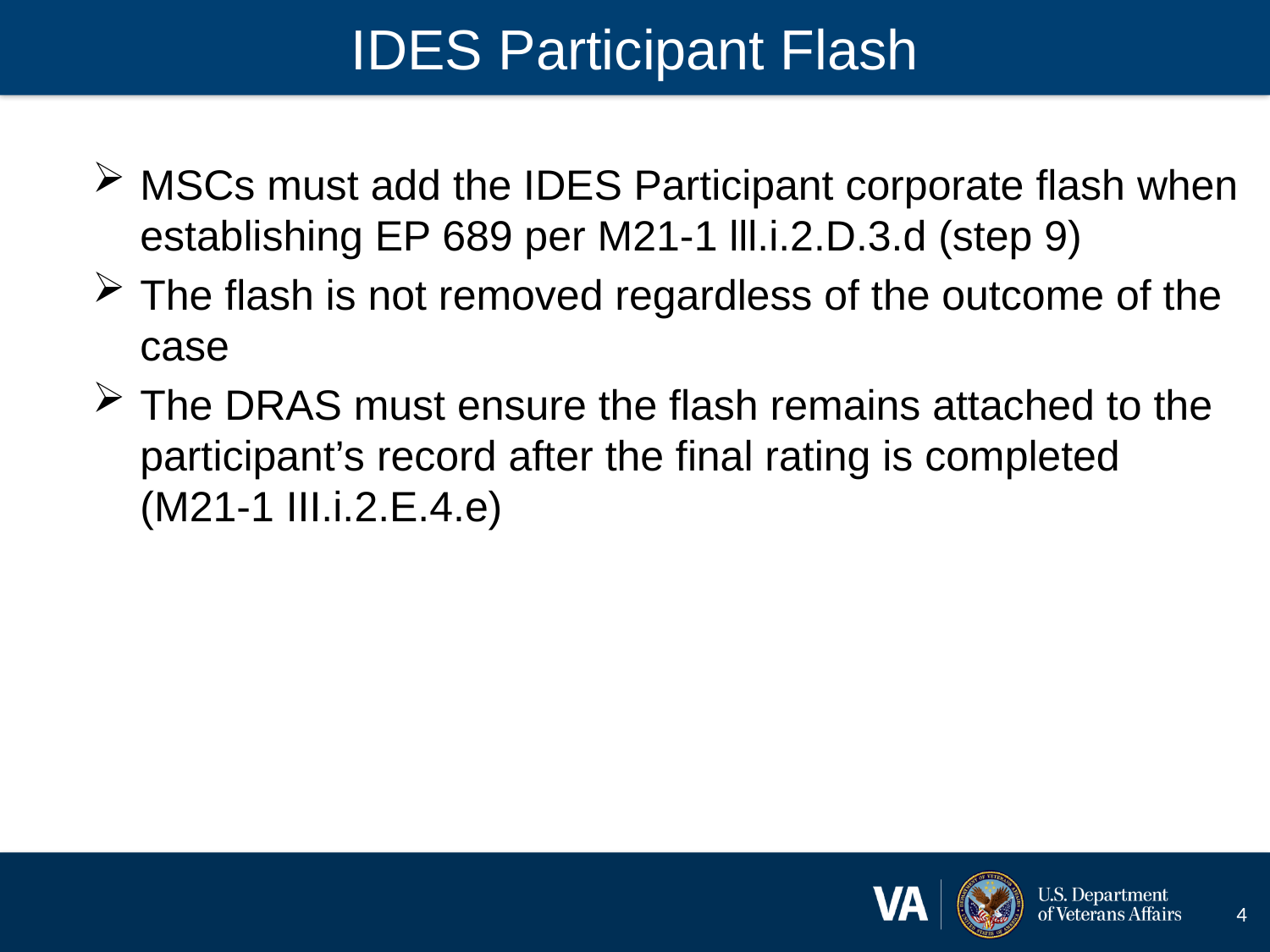

# IDES Participant Flash
MSCs must add the IDES Participant corporate flash when establishing EP 689 per M21-1 lll.i.2.D.3.d (step 9)
The flash is not removed regardless of the outcome of the case
The DRAS must ensure the flash remains attached to the participant’s record after the final rating is completed (M21-1 III.i.2.E.4.e)
4